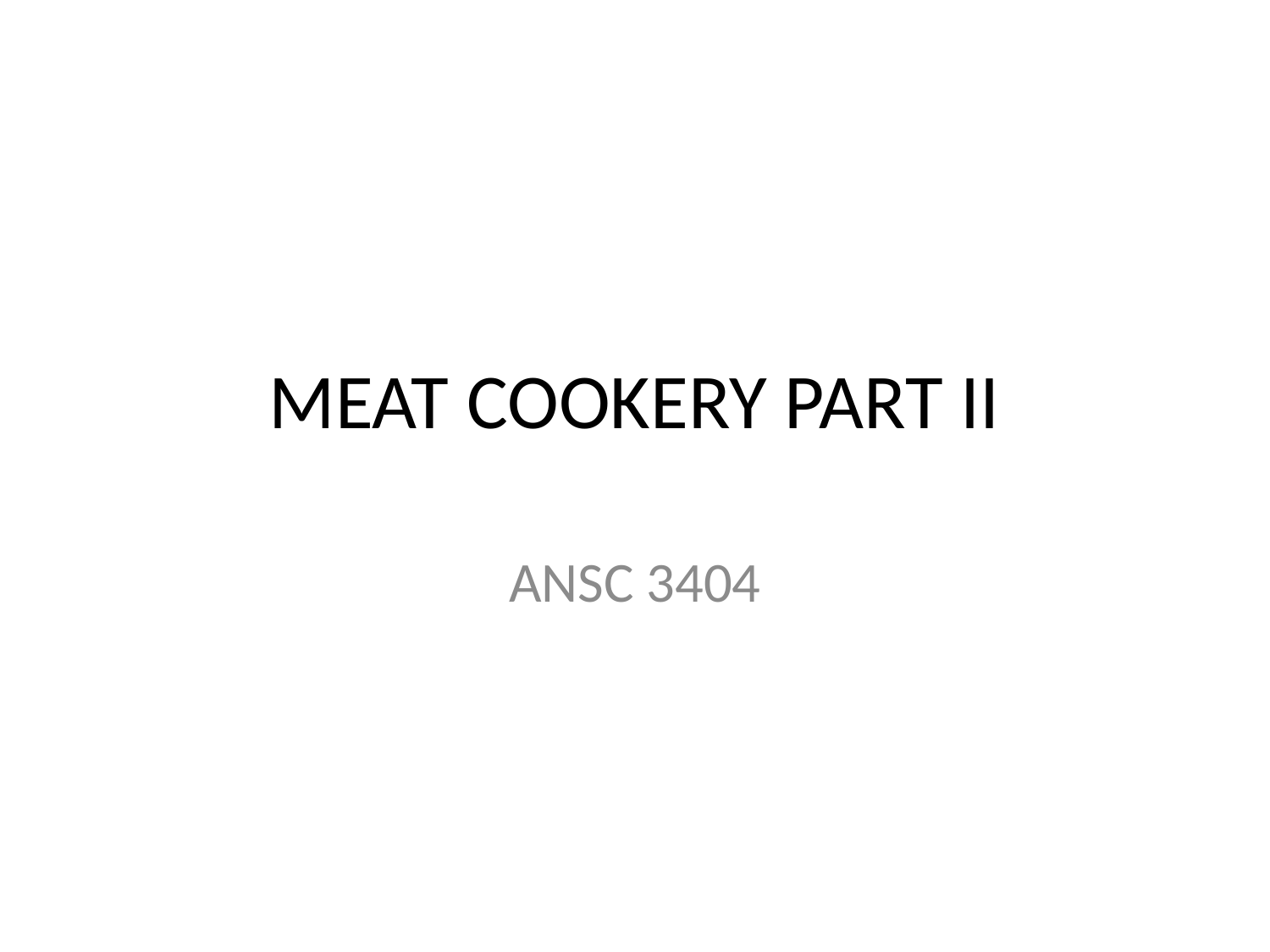

# MEAT COOKERY PART II
ANSC 3404